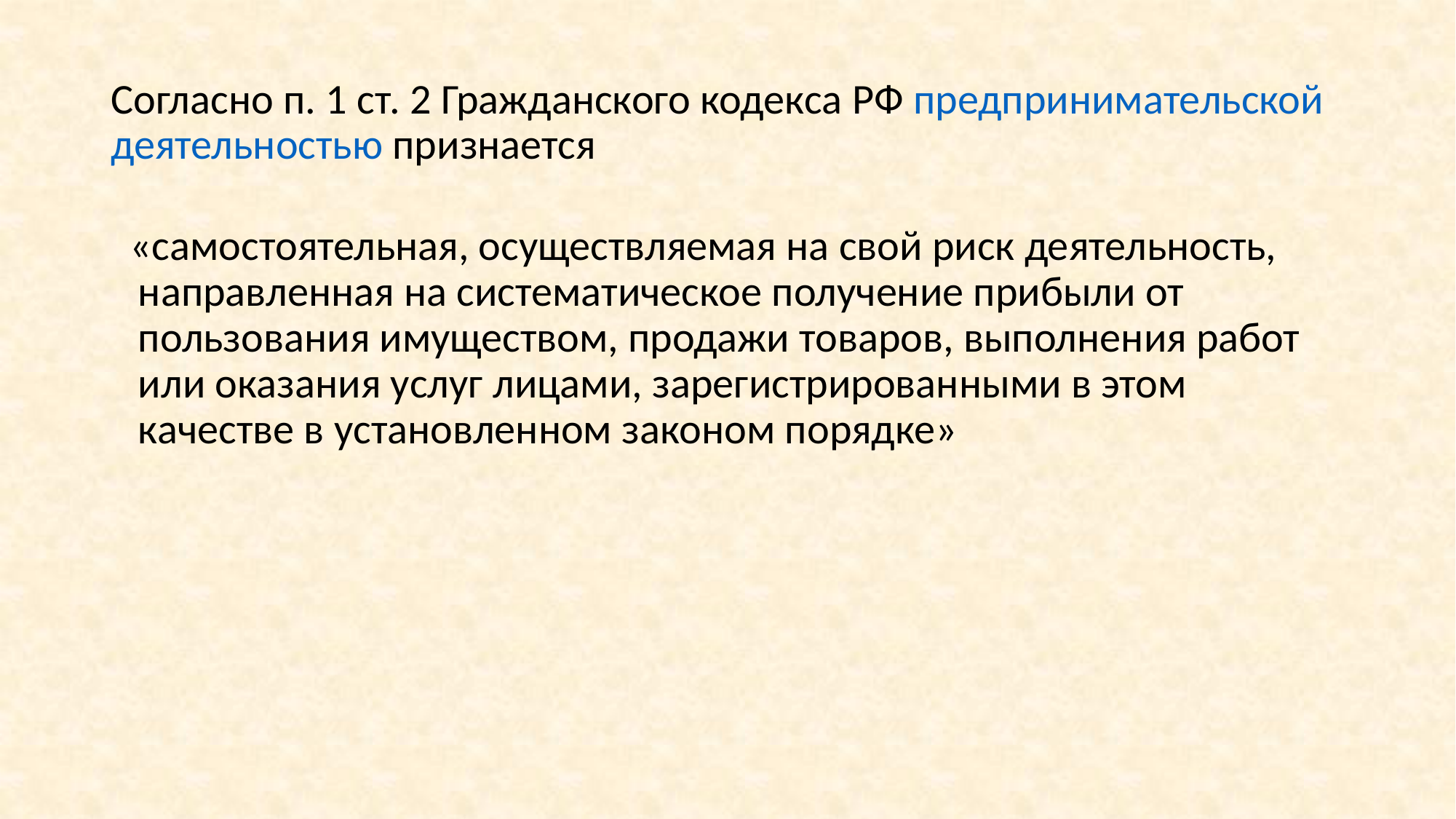

# Согласно п. 1 ст. 2 Гражданского кодекса РФ предпринимательской деятельностью признается
  «самостоятельная, осуществляемая на свой риск деятельность, направленная на систематическое получение прибыли от пользования имуществом, продажи товаров, выполнения работ или оказания услуг лицами, зарегистрированными в этом качестве в установленном законом порядке»